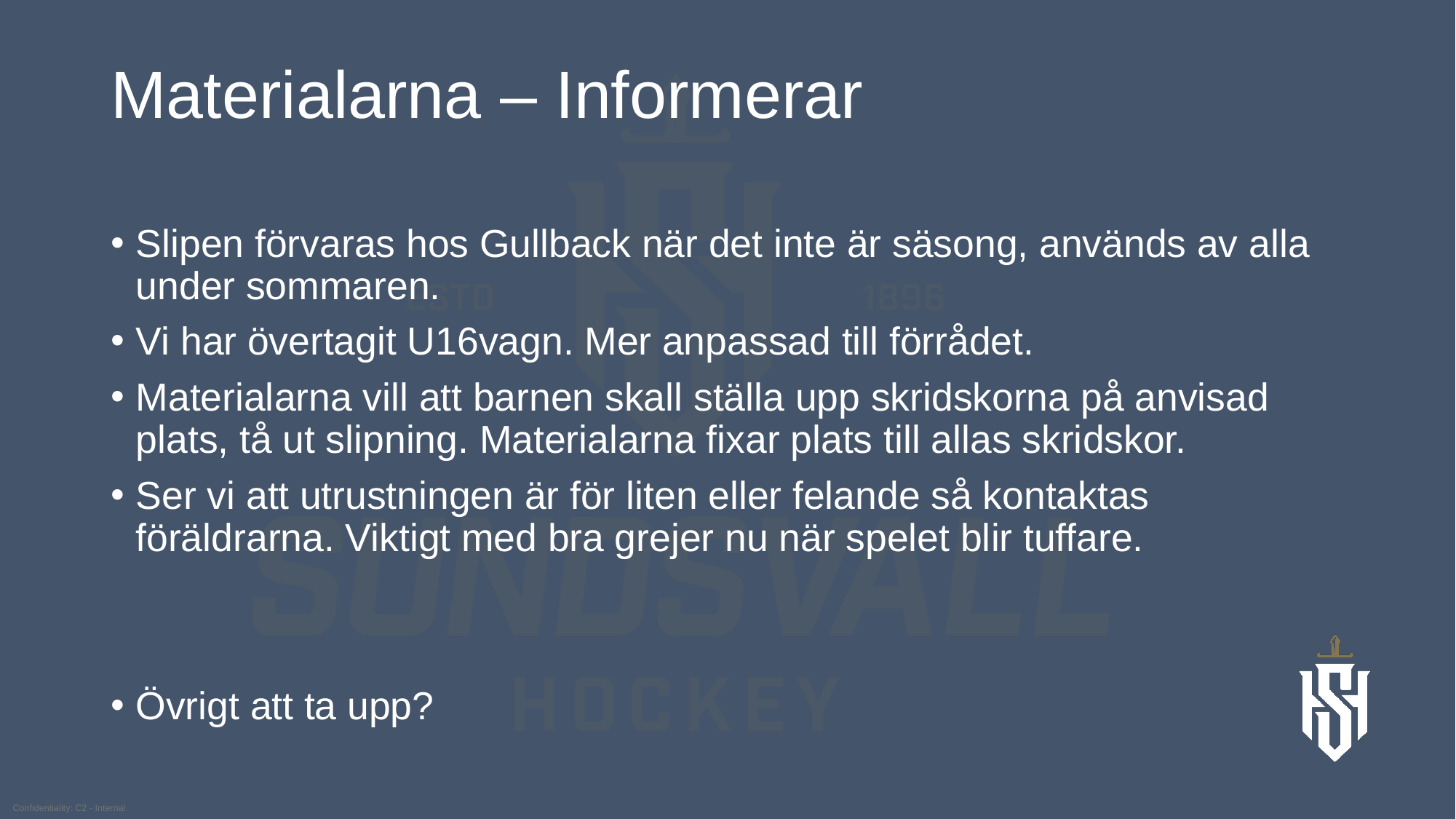

# Materialarna – Informerar
Slipen förvaras hos Gullback när det inte är säsong, används av alla under sommaren.
Vi har övertagit U16vagn. Mer anpassad till förrådet.
Materialarna vill att barnen skall ställa upp skridskorna på anvisad plats, tå ut slipning. Materialarna fixar plats till allas skridskor.
Ser vi att utrustningen är för liten eller felande så kontaktas föräldrarna. Viktigt med bra grejer nu när spelet blir tuffare.

Övrigt att ta upp?